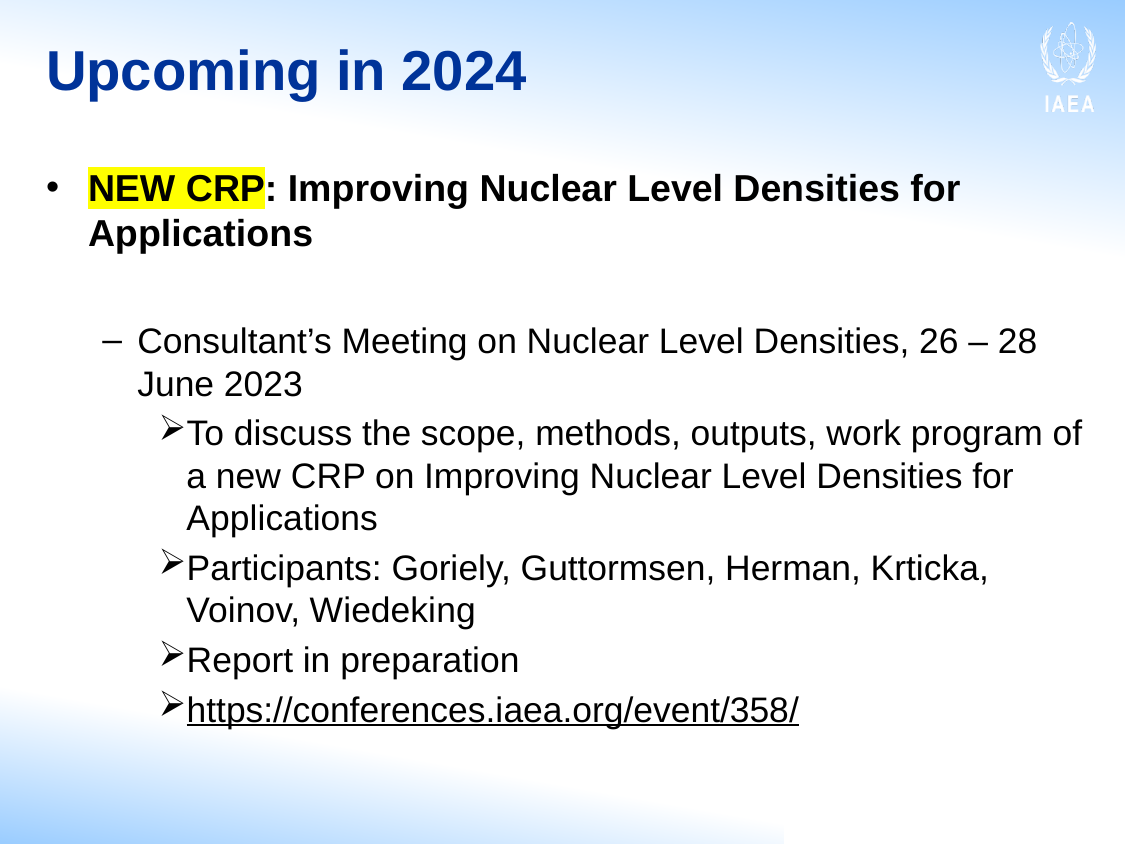

# Upcoming in 2024
NEW CRP: Improving Nuclear Level Densities for Applications

Consultant’s Meeting on Nuclear Level Densities, 26 – 28 June 2023
To discuss the scope, methods, outputs, work program of a new CRP on Improving Nuclear Level Densities for Applications
Participants: Goriely, Guttormsen, Herman, Krticka, Voinov, Wiedeking
Report in preparation
https://conferences.iaea.org/event/358/